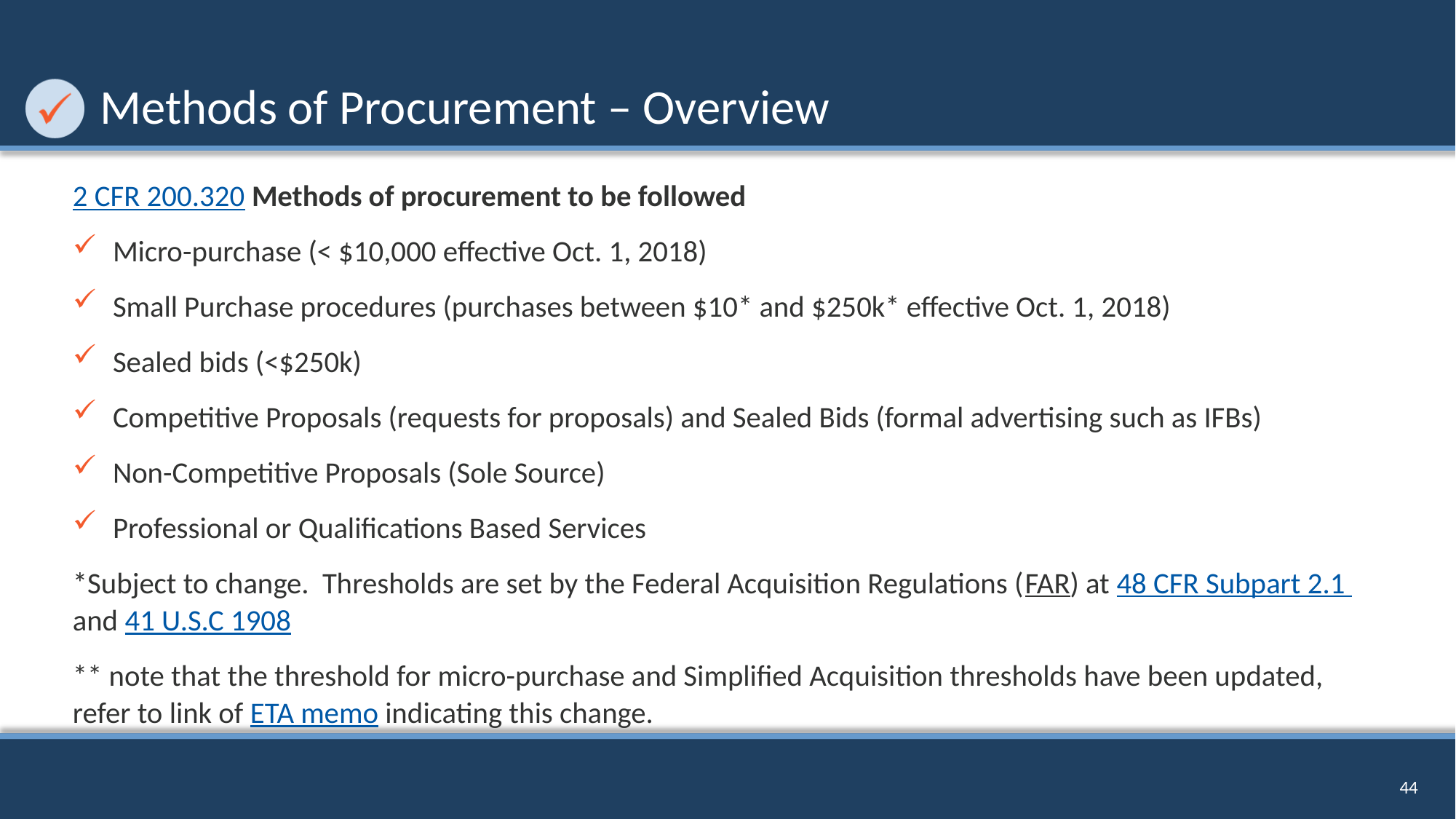

# Methods of Procurement – Overview
2 CFR 200.320 Methods of procurement to be followed
Micro-purchase (< $10,000 effective Oct. 1, 2018)
Small Purchase procedures (purchases between $10* and $250k* effective Oct. 1, 2018)
Sealed bids (<$250k)
Competitive Proposals (requests for proposals) and Sealed Bids (formal advertising such as IFBs)
Non-Competitive Proposals (Sole Source)
Professional or Qualifications Based Services
*Subject to change.  Thresholds are set by the Federal Acquisition Regulations (FAR) at 48 CFR Subpart 2.1 and 41 U.S.C 1908
** note that the threshold for micro-purchase and Simplified Acquisition thresholds have been updated, refer to link of ETA memo indicating this change.

44